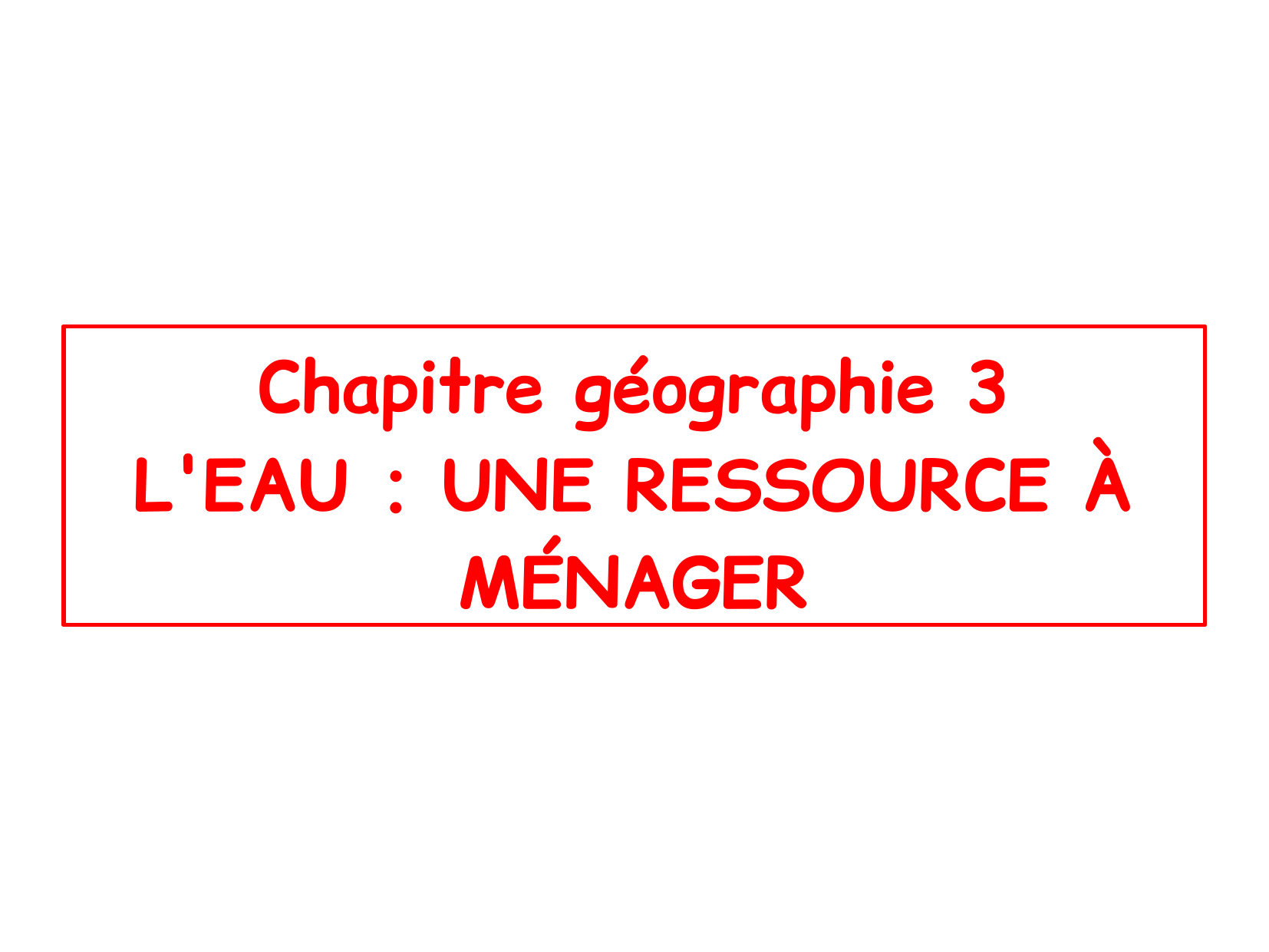

# Chapitre géographie 3 L'EAU : UNE RESSOURCE À MÉNAGER